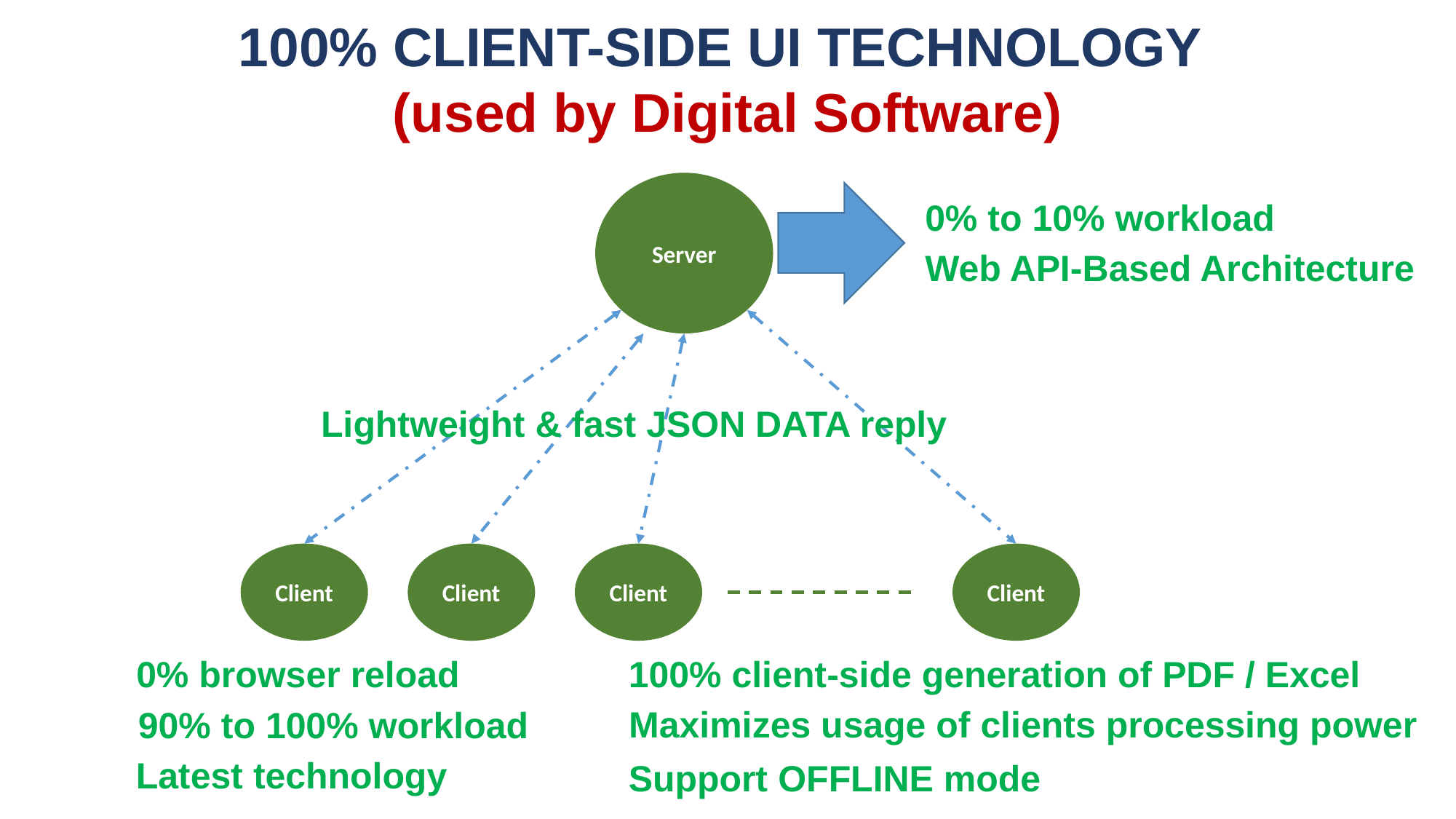

100% CLIENT-SIDE UI TECHNOLOGY
(used by Digital Software)
Server

0% to 10% workload
Web API-Based Architecture
Lightweight & fast JSON DATA reply
Client
Client
Client
Client
100% client-side generation of PDF / Excel
0% browser reload
Maximizes usage of clients processing power
90% to 100% workload
Latest technology
Support OFFLINE mode